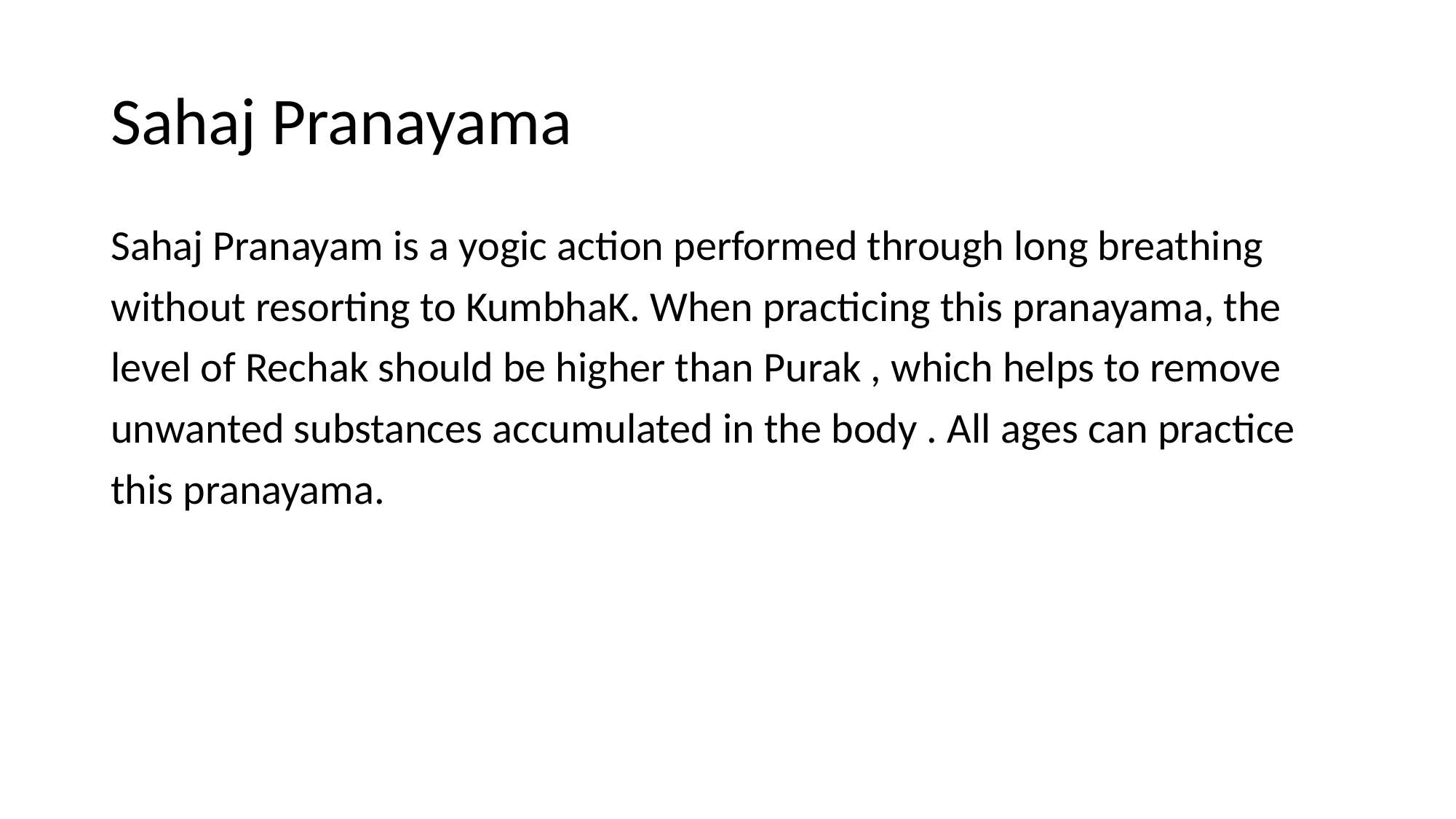

# Sahaj Pranayama
Sahaj Pranayam is a yogic action performed through long breathing
without resorting to KumbhaK. When practicing this pranayama, the
level of Rechak should be higher than Purak , which helps to remove
unwanted substances accumulated in the body . All ages can practice
this pranayama.